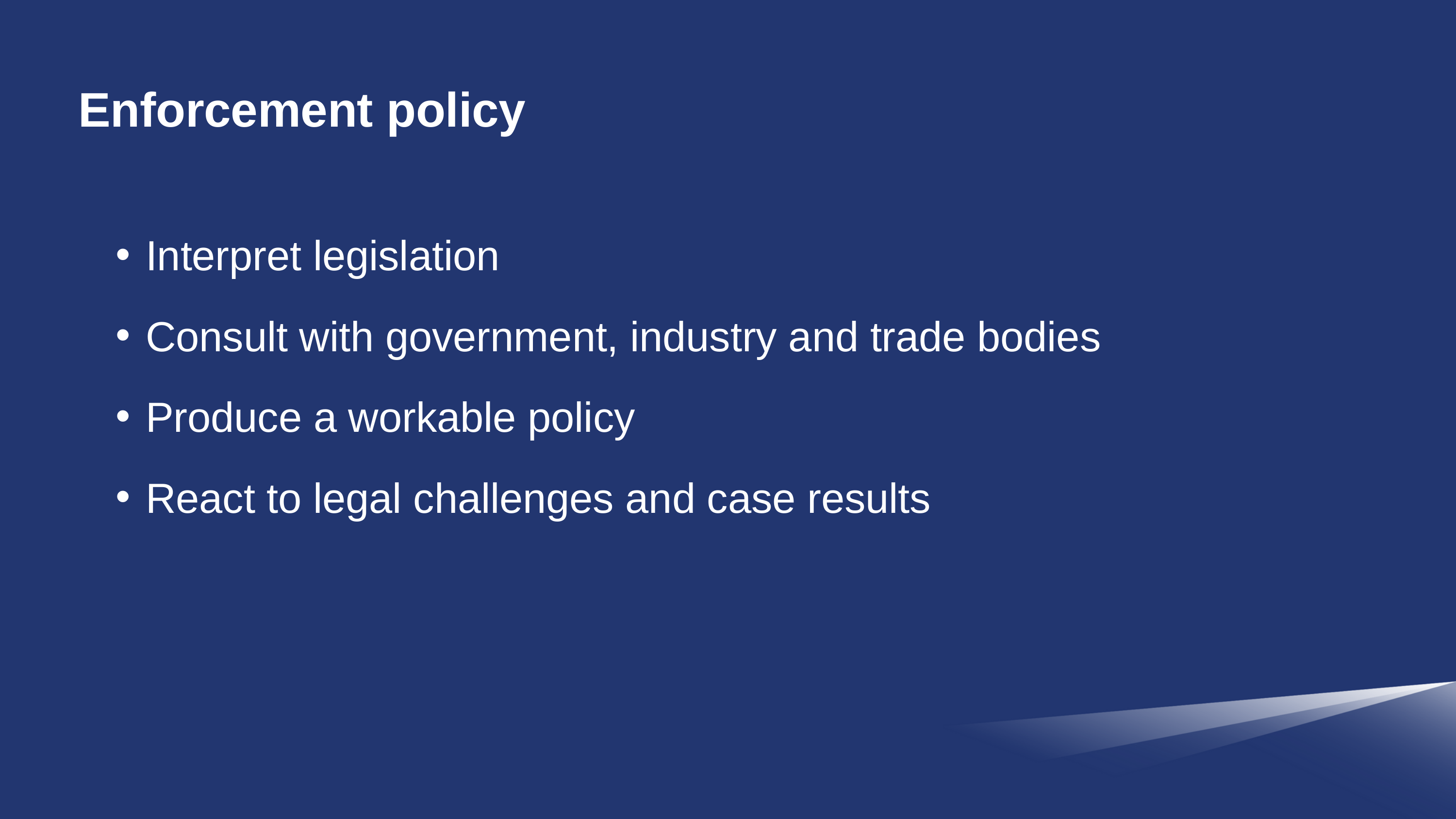

Enforcement policy
Interpret legislation

Consult with government, industry and trade bodies

Produce a workable policy

React to legal challenges and case results